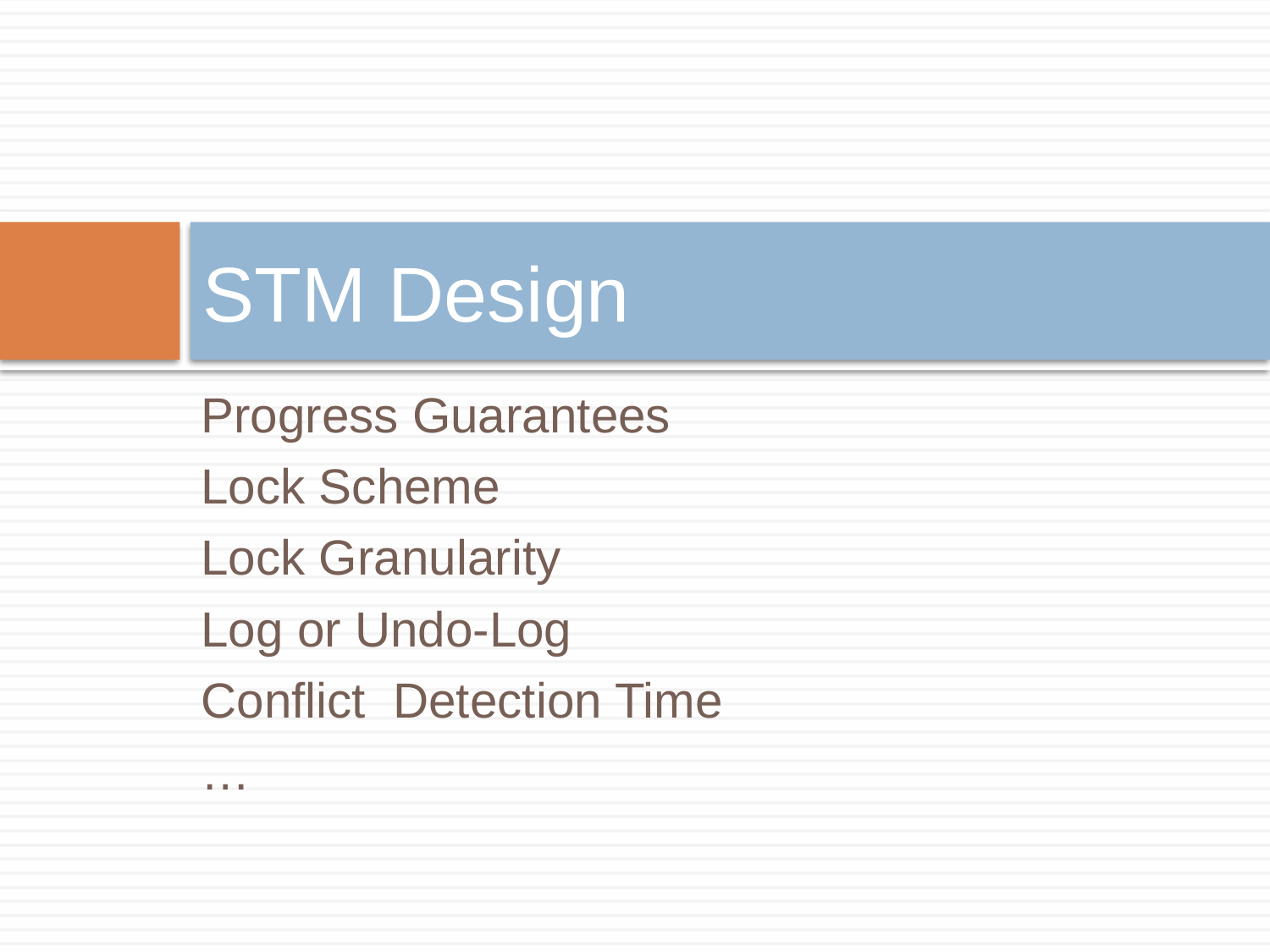

# STM Design
Progress Guarantees
Lock Scheme
Lock Granularity
Log or Undo-Log
Conflict  Detection Time
…